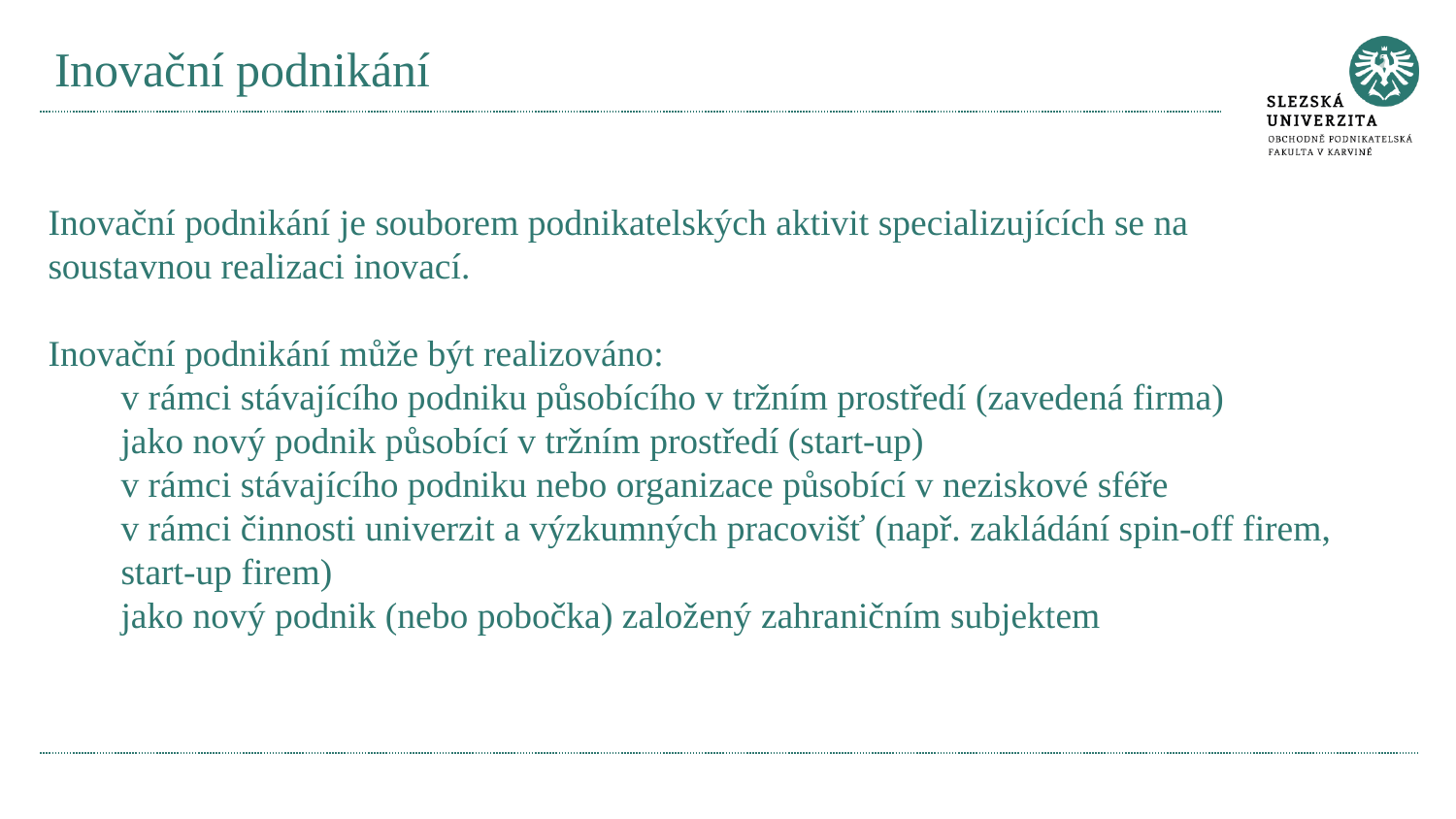

# Inovační podnikání
Inovační podnikání je souborem podnikatelských aktivit specializujících se na soustavnou realizaci inovací.

Inovační podnikání může být realizováno:
v rámci stávajícího podniku působícího v tržním prostředí (zavedená firma)
jako nový podnik působící v tržním prostředí (start-up)
v rámci stávajícího podniku nebo organizace působící v neziskové sféře
v rámci činnosti univerzit a výzkumných pracovišť (např. zakládání spin-off firem, start-up firem)
jako nový podnik (nebo pobočka) založený zahraničním subjektem